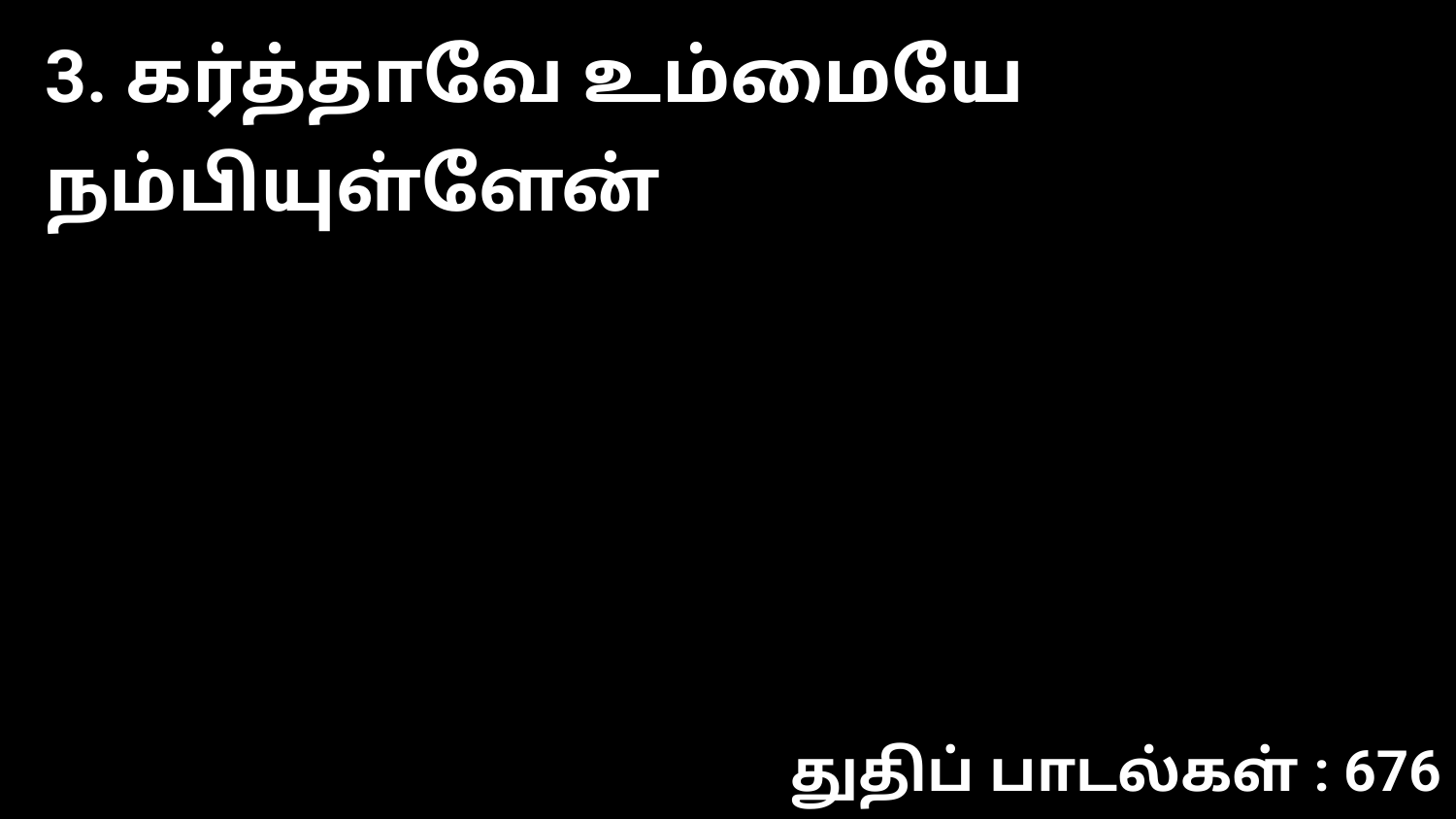

3. கர்த்தாவே உம்மையே நம்பியுள்ளேன்
துதிப் பாடல்கள் : 676